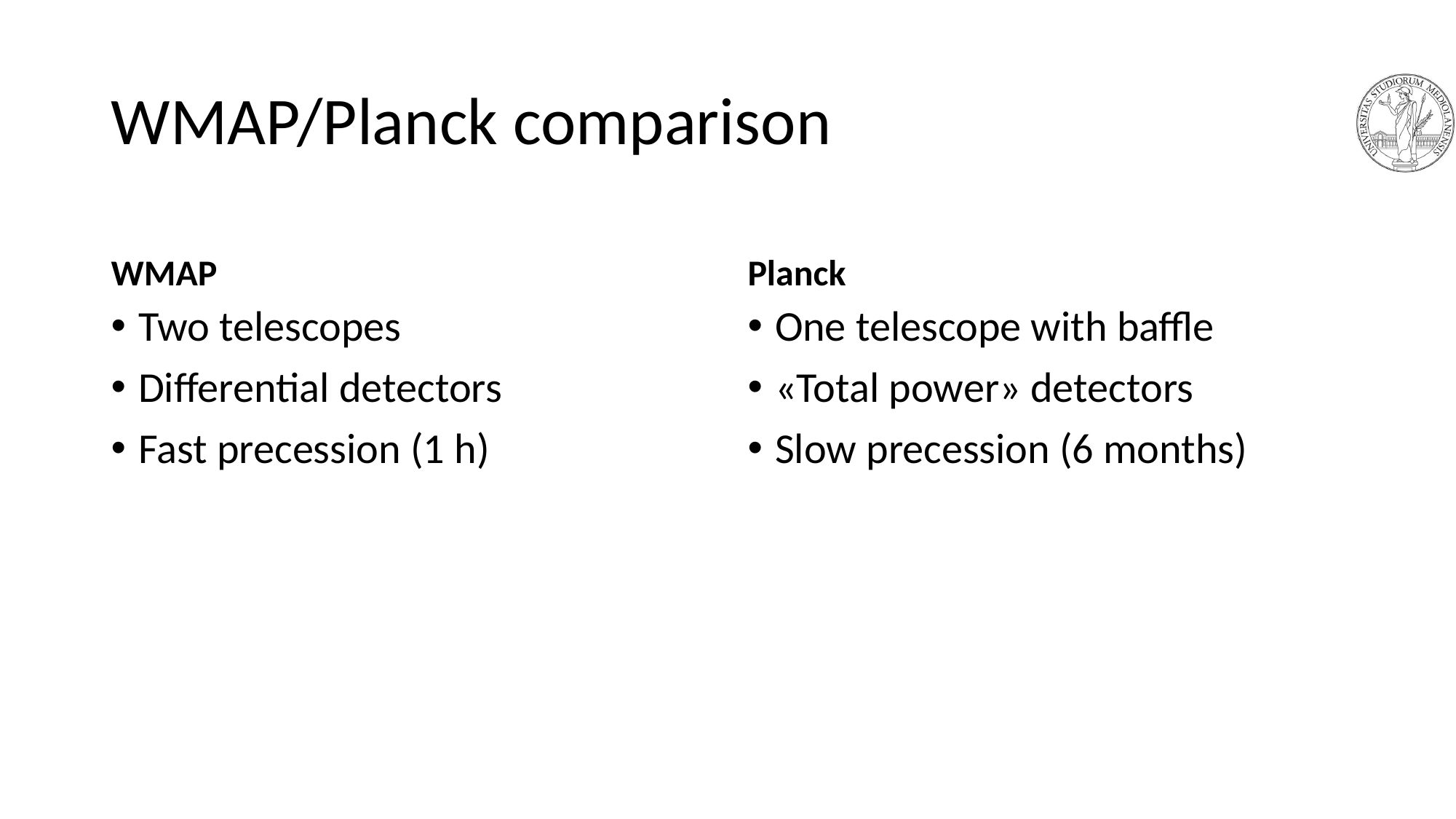

# WMAP/Planck comparison
WMAP
Planck
Two telescopes
Differential detectors
Fast precession (1 h)
One telescope with baffle
«Total power» detectors
Slow precession (6 months)